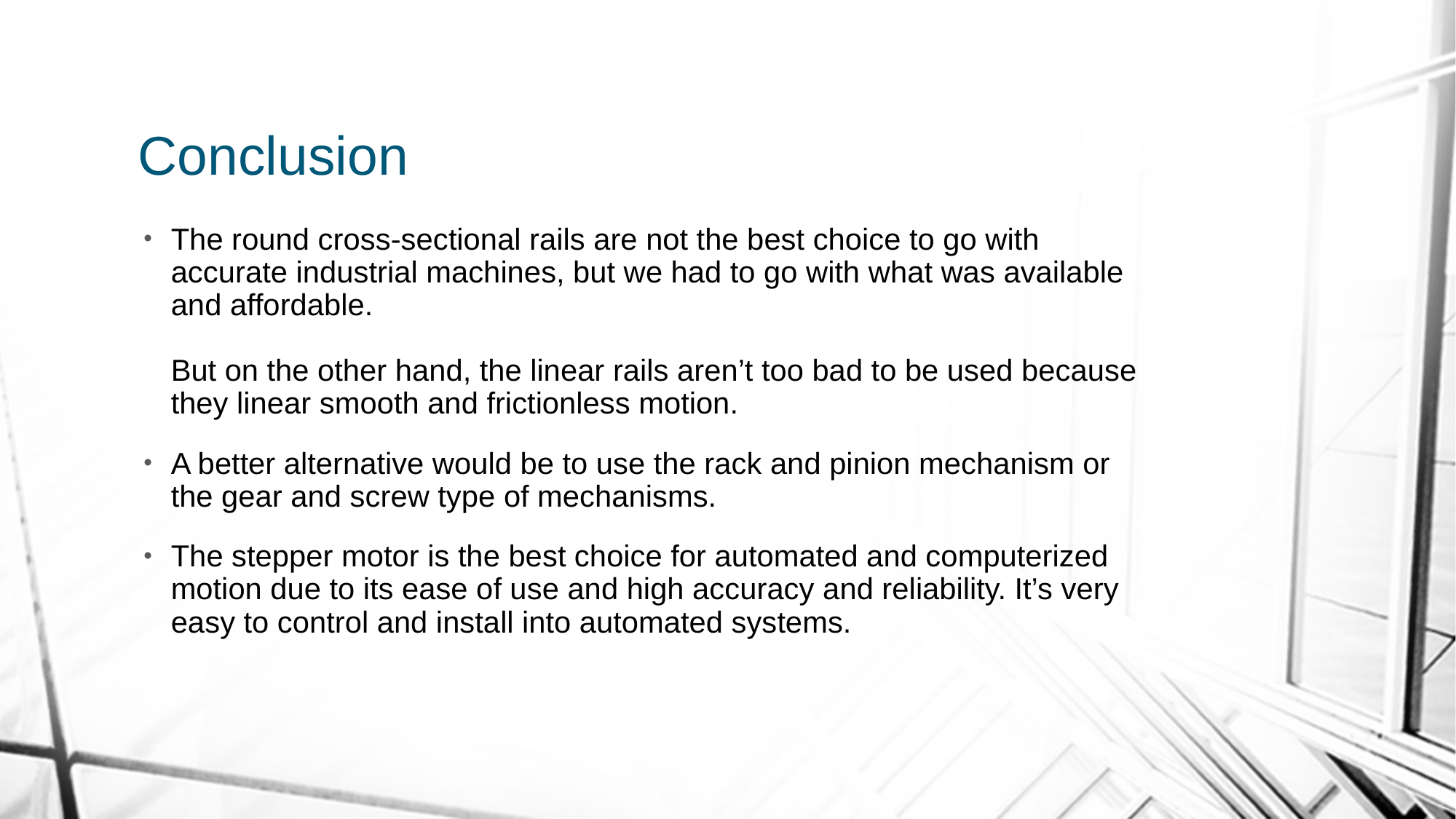

# Conclusion
The round cross-sectional rails are not the best choice to go with accurate industrial machines, but we had to go with what was available and affordable.
But on the other hand, the linear rails aren’t too bad to be used because they linear smooth and frictionless motion.
A better alternative would be to use the rack and pinion mechanism or the gear and screw type of mechanisms.
The stepper motor is the best choice for automated and computerized motion due to its ease of use and high accuracy and reliability. It’s very easy to control and install into automated systems.